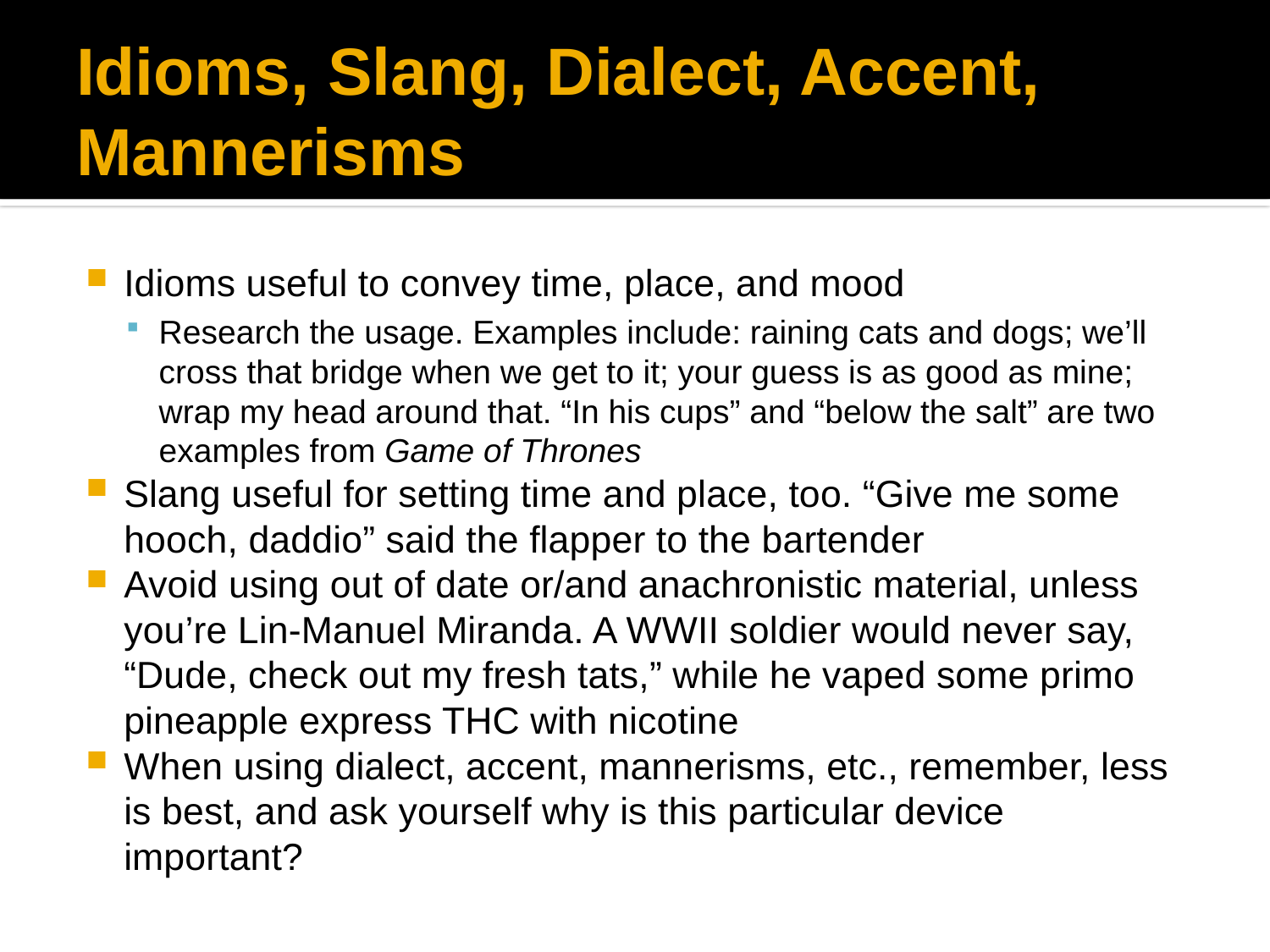

# Idioms, Slang, Dialect, Accent, Mannerisms
Idioms useful to convey time, place, and mood
Research the usage. Examples include: raining cats and dogs; we’ll cross that bridge when we get to it; your guess is as good as mine; wrap my head around that. “In his cups” and “below the salt” are two examples from Game of Thrones
Slang useful for setting time and place, too. “Give me some hooch, daddio” said the flapper to the bartender
Avoid using out of date or/and anachronistic material, unless you’re Lin-Manuel Miranda. A WWII soldier would never say, “Dude, check out my fresh tats,” while he vaped some primo pineapple express THC with nicotine
When using dialect, accent, mannerisms, etc., remember, less is best, and ask yourself why is this particular device important?